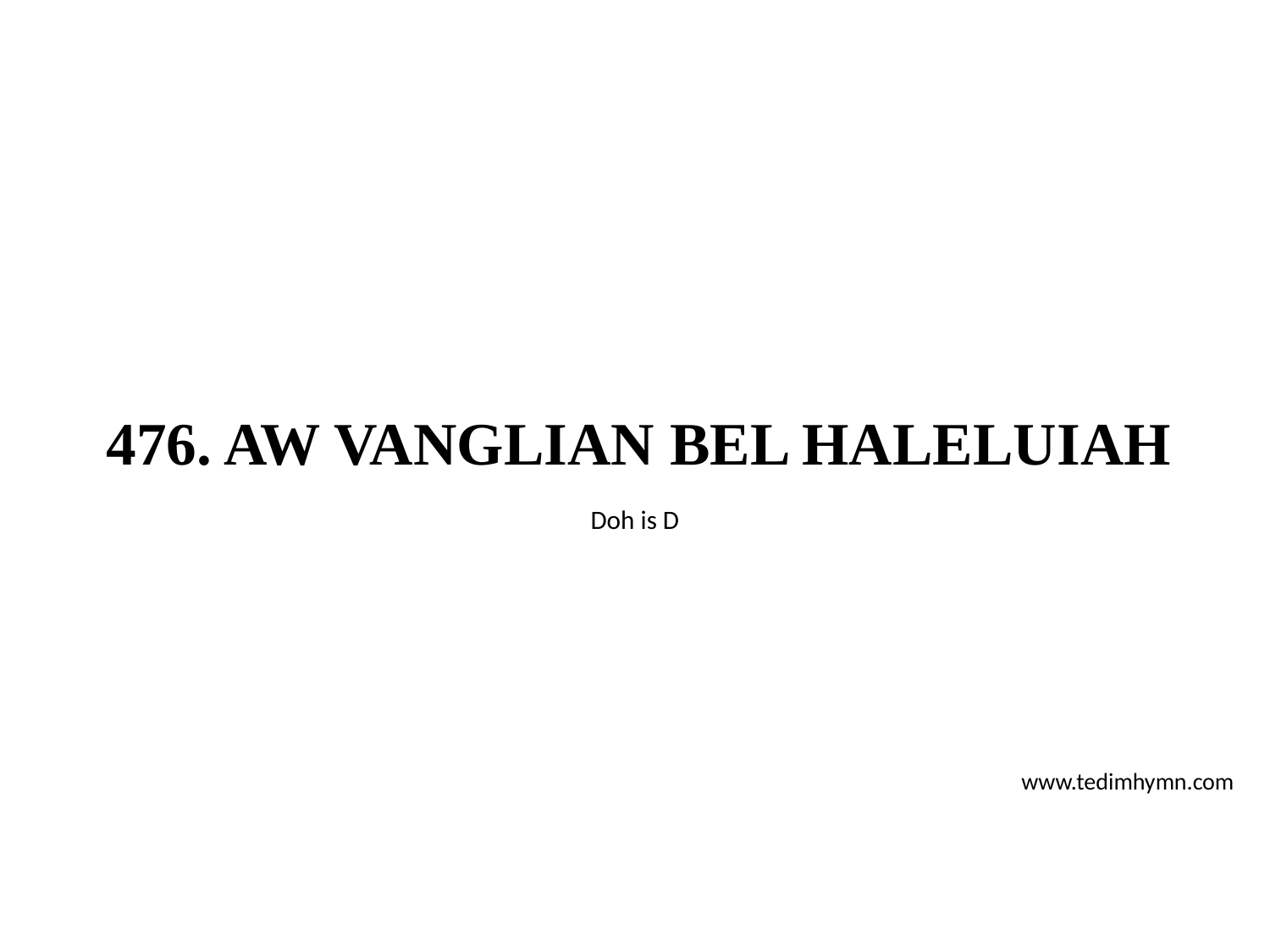

# 476. AW VANGLIAN BEL HALELUIAH
Doh is D
www.tedimhymn.com